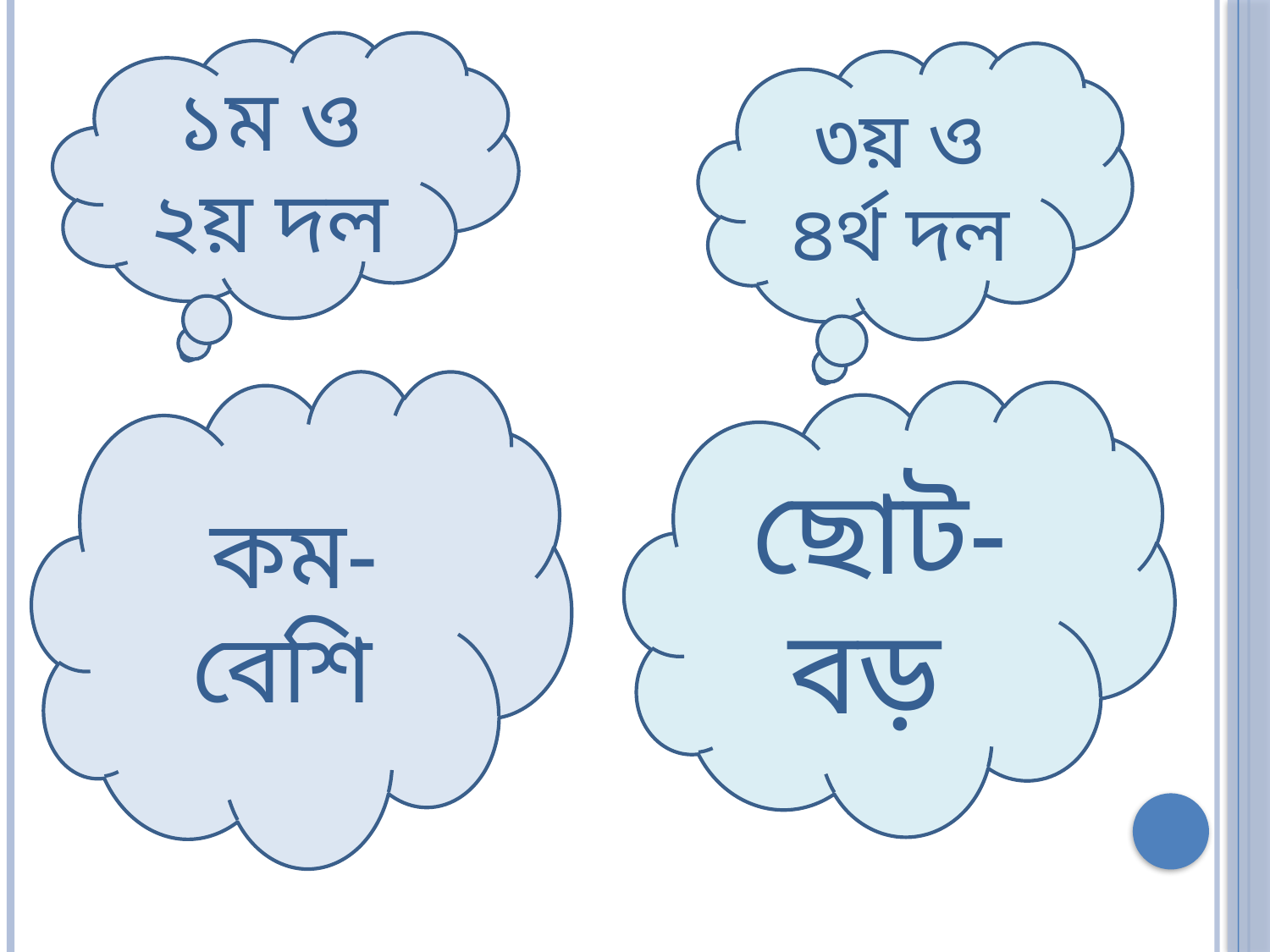

১ম ও ২য় দল
৩য় ও ৪র্থ দল
 কম-বেশি
ছোট-বড়